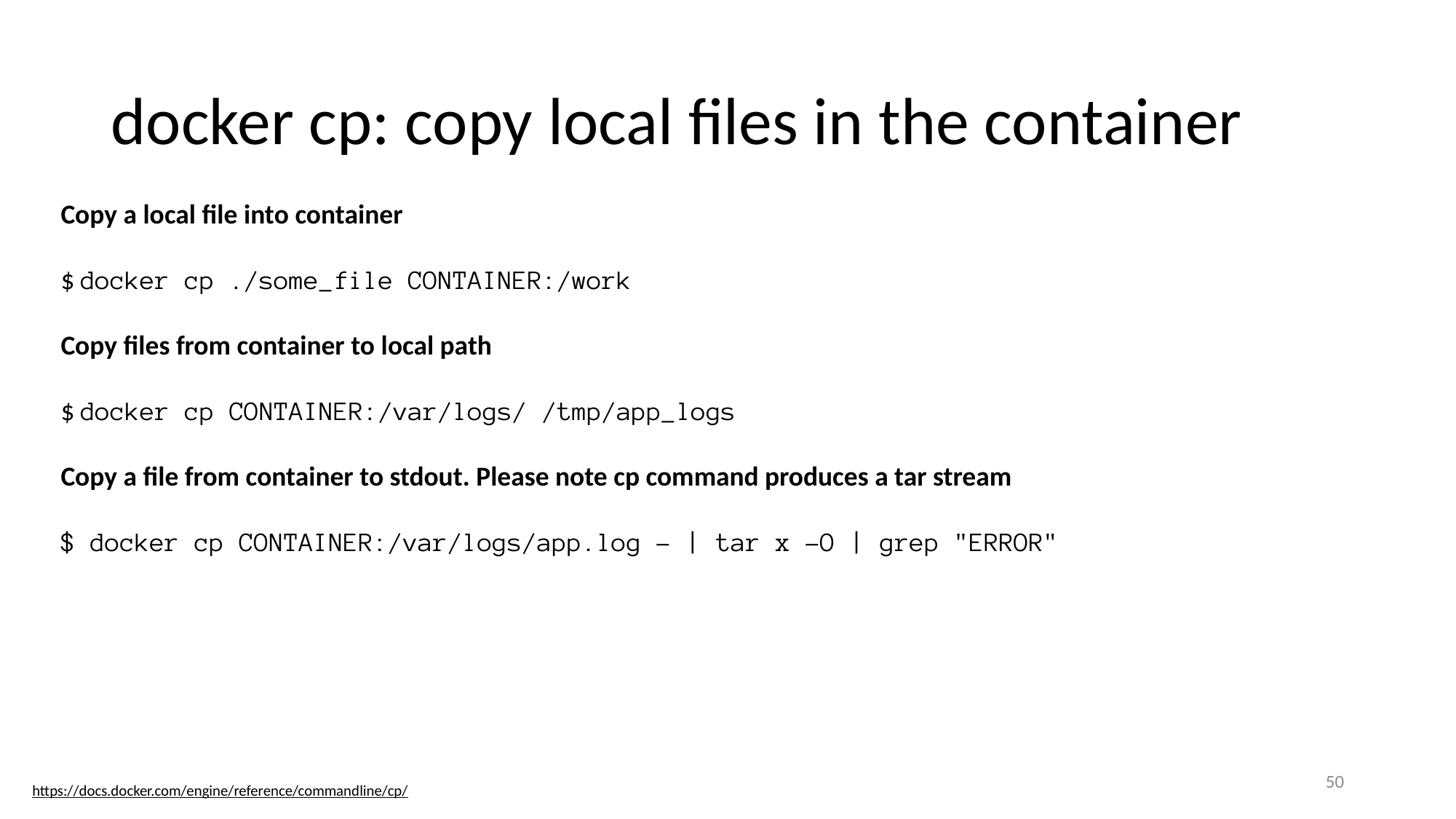

# docker cp: copy local files in the container
Copy a local file into container

$ docker cp ./some_file CONTAINER:/work

Copy files from container to local path

$ docker cp CONTAINER:/var/logs/ /tmp/app_logs

Copy a file from container to stdout. Please note cp command produces a tar stream

$ docker cp CONTAINER:/var/logs/app.log - | tar x -O | grep "ERROR"
50
https://docs.docker.com/engine/reference/commandline/cp/